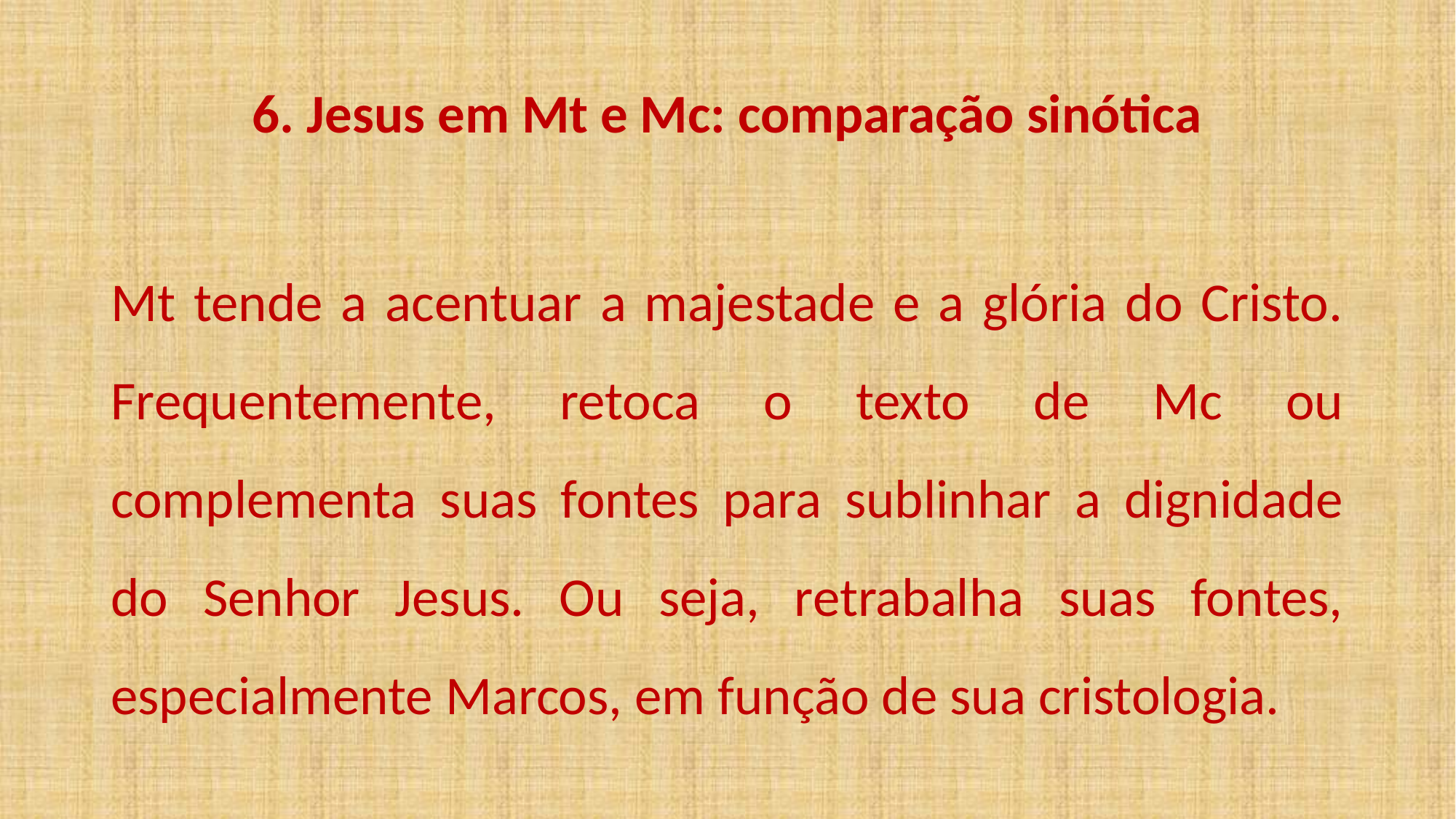

6. Jesus em Mt e Mc: comparação sinótica

Mt tende a acentuar a majestade e a glória do Cristo. Frequentemente, retoca o texto de Mc ou complementa suas fontes para sublinhar a dignidade do Senhor Jesus. Ou seja, retrabalha suas fontes, especialmente Marcos, em função de sua cristologia.